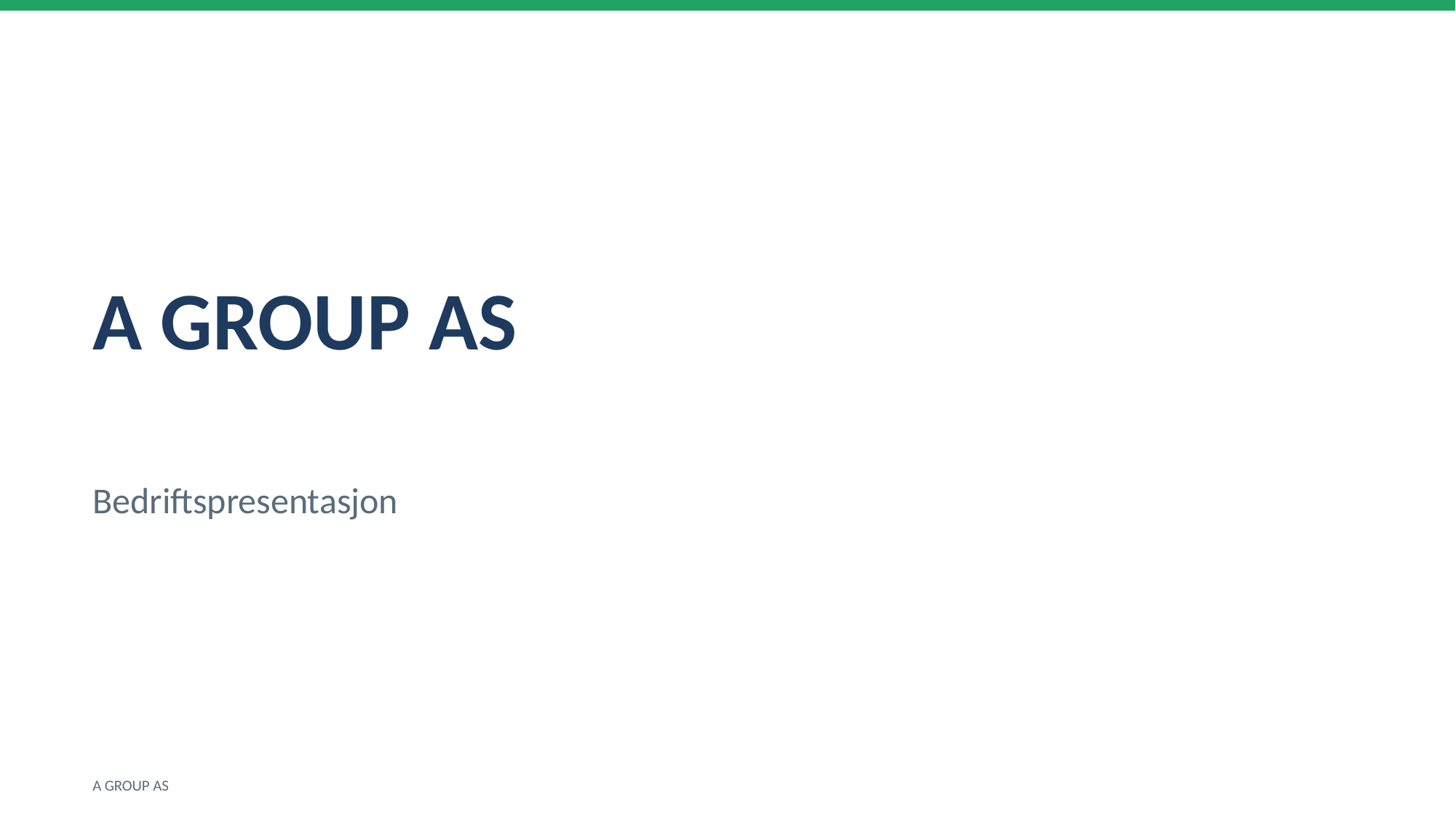

A GROUP AS
Bedriftspresentasjon
A GROUP AS